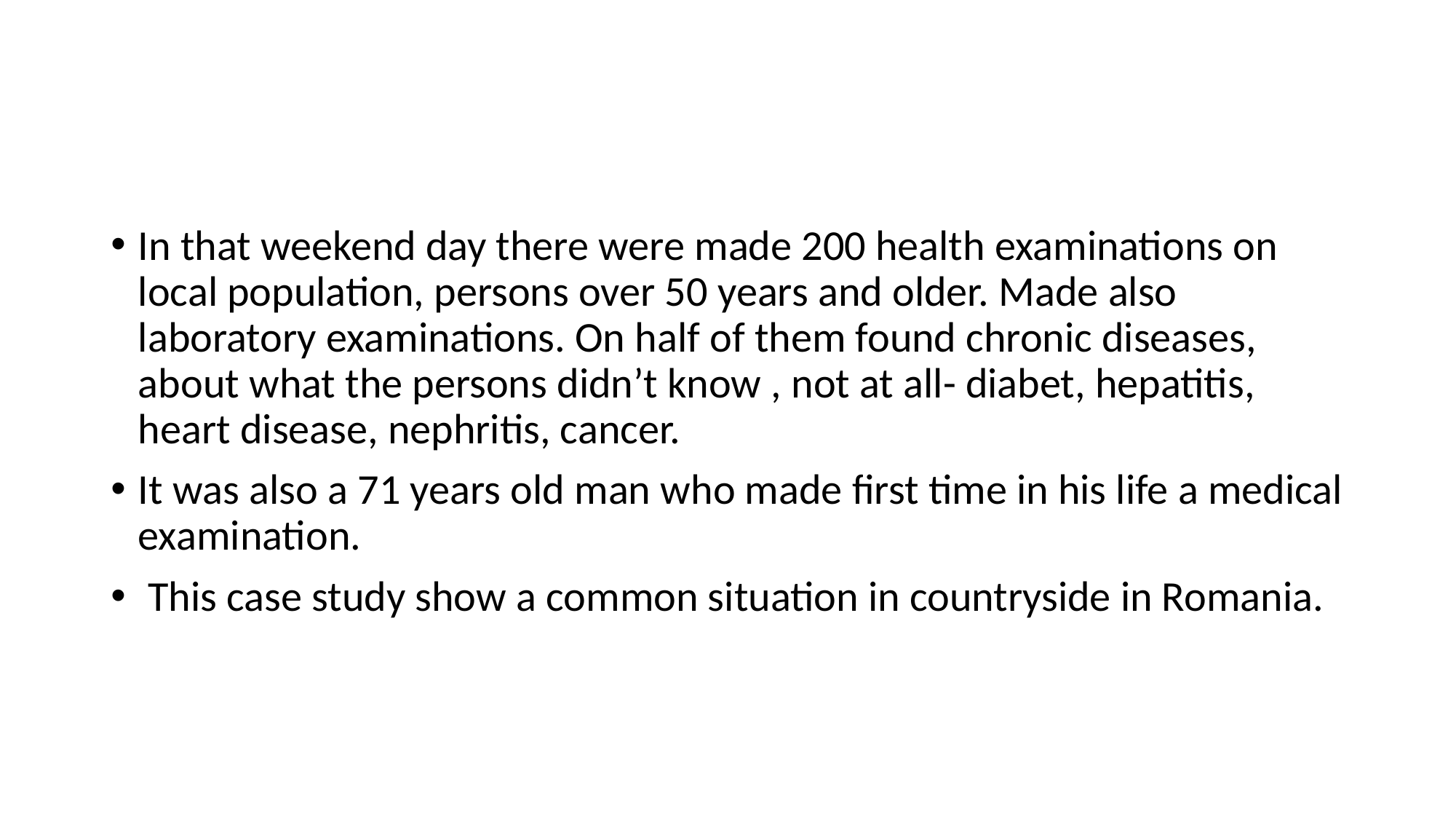

#
In that weekend day there were made 200 health examinations on  local population, persons over 50 years and older. Made also laboratory examinations. On half of them found chronic diseases, about what the persons didn’t know , not at all- diabet, hepatitis, heart disease, nephritis, cancer.
It was also a 71 years old man who made first time in his life a medical examination.
 This case study show a common situation in countryside in Romania.